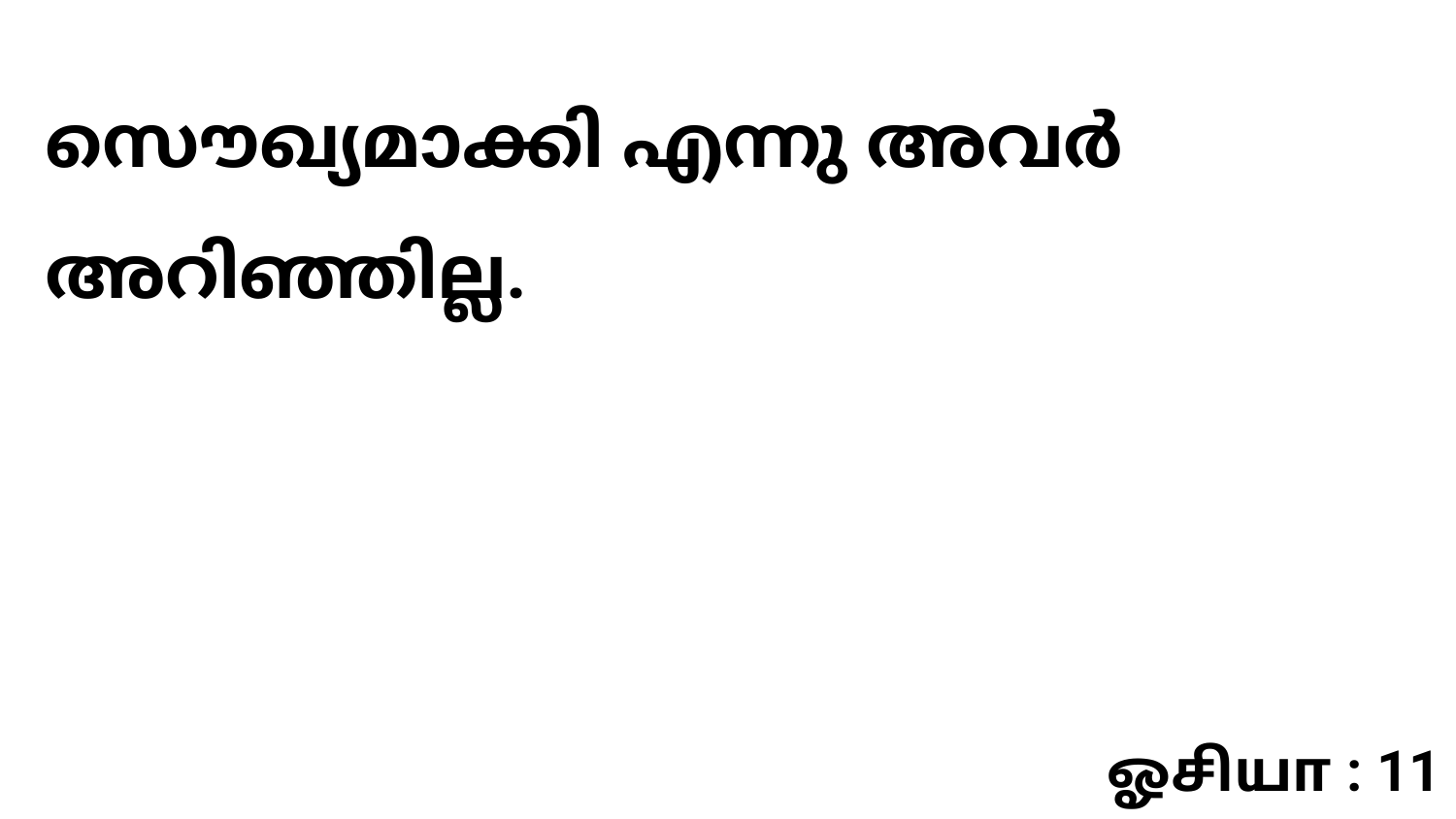

സൌഖ്യമാക്കി എന്നു അവർ അറിഞ്ഞില്ല.
ஓசியா : 11